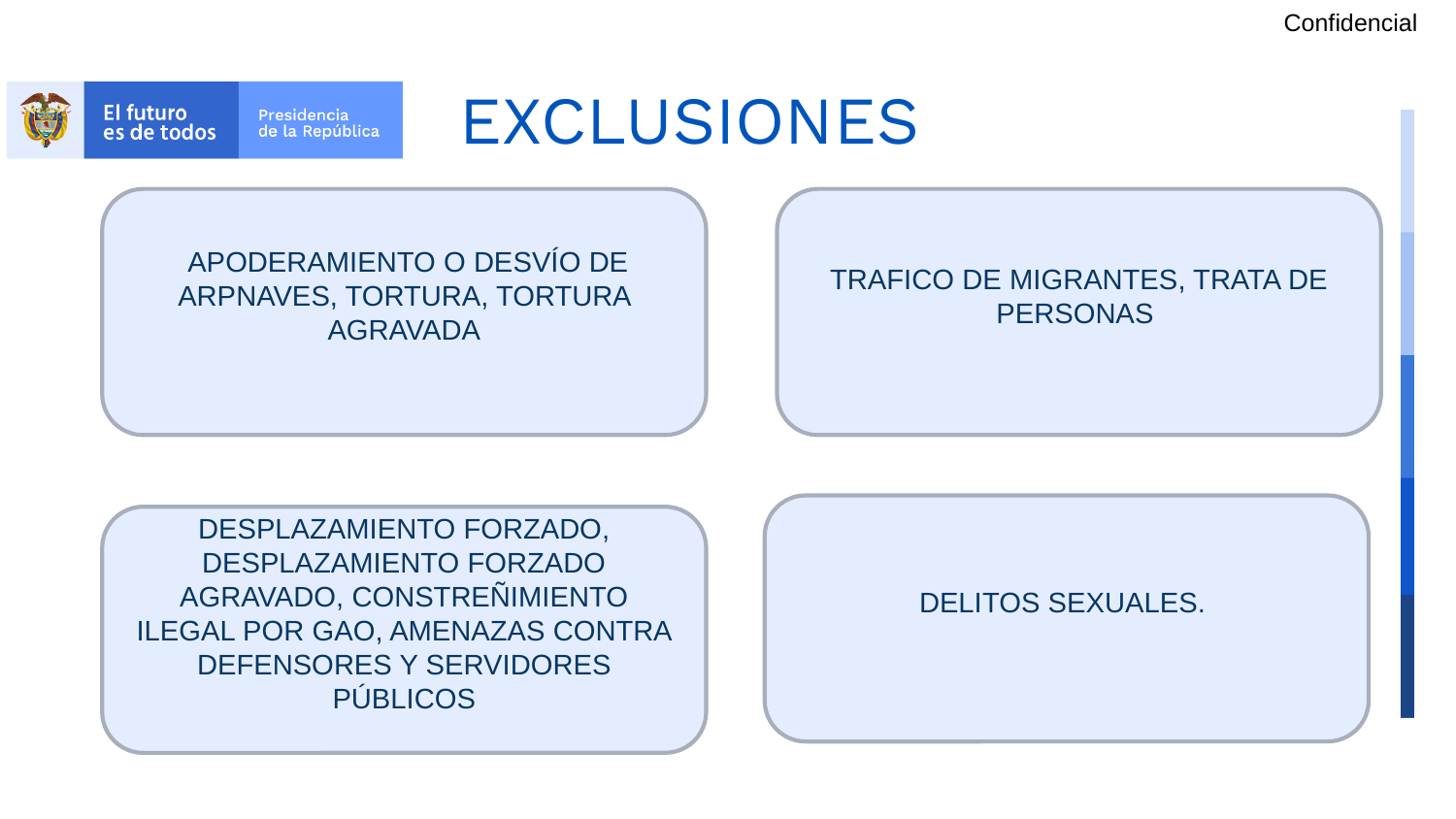

# EXCLUSIONES
TRAFICO DE MIGRANTES, TRATA DE PERSONAS

 APODERAMIENTO O DESVÍO DE ARPNAVES, TORTURA, TORTURA AGRAVADA

DELITOS SEXUALES.

DESPLAZAMIENTO FORZADO, DESPLAZAMIENTO FORZADO AGRAVADO, CONSTREÑIMIENTO ILEGAL POR GAO, AMENAZAS CONTRA DEFENSORES Y SERVIDORES PÚBLICOS